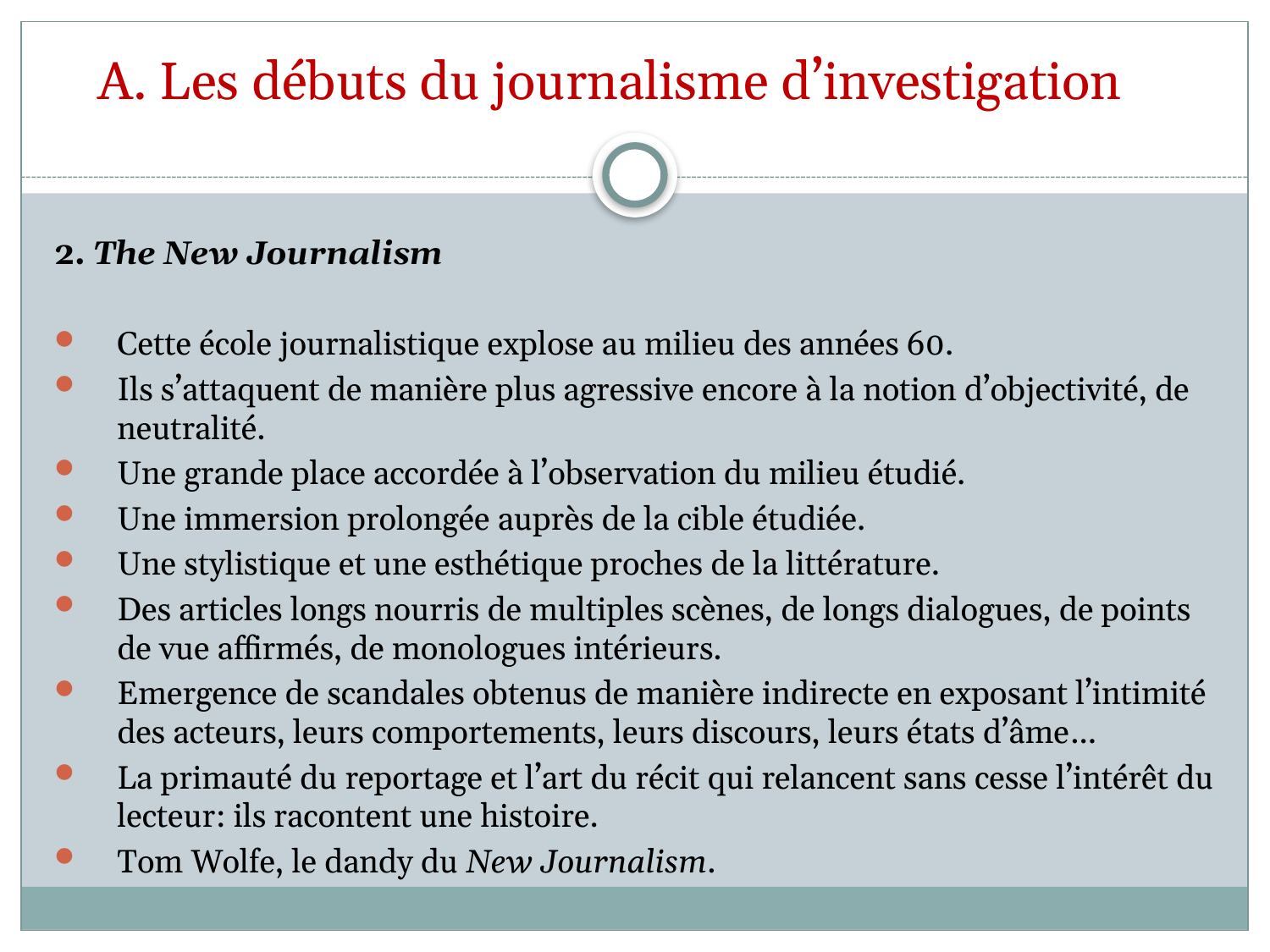

# A. Les débuts du journalisme d’investigation
2. The New Journalism

Cette école journalistique explose au milieu des années 60.
Ils s’attaquent de manière plus agressive encore à la notion d’objectivité, de neutralité.
Une grande place accordée à l’observation du milieu étudié.
Une immersion prolongée auprès de la cible étudiée.
Une stylistique et une esthétique proches de la littérature.
Des articles longs nourris de multiples scènes, de longs dialogues, de points de vue affirmés, de monologues intérieurs.
Emergence de scandales obtenus de manière indirecte en exposant l’intimité des acteurs, leurs comportements, leurs discours, leurs états d’âme…
La primauté du reportage et l’art du récit qui relancent sans cesse l’intérêt du lecteur: ils racontent une histoire.
Tom Wolfe, le dandy du New Journalism.